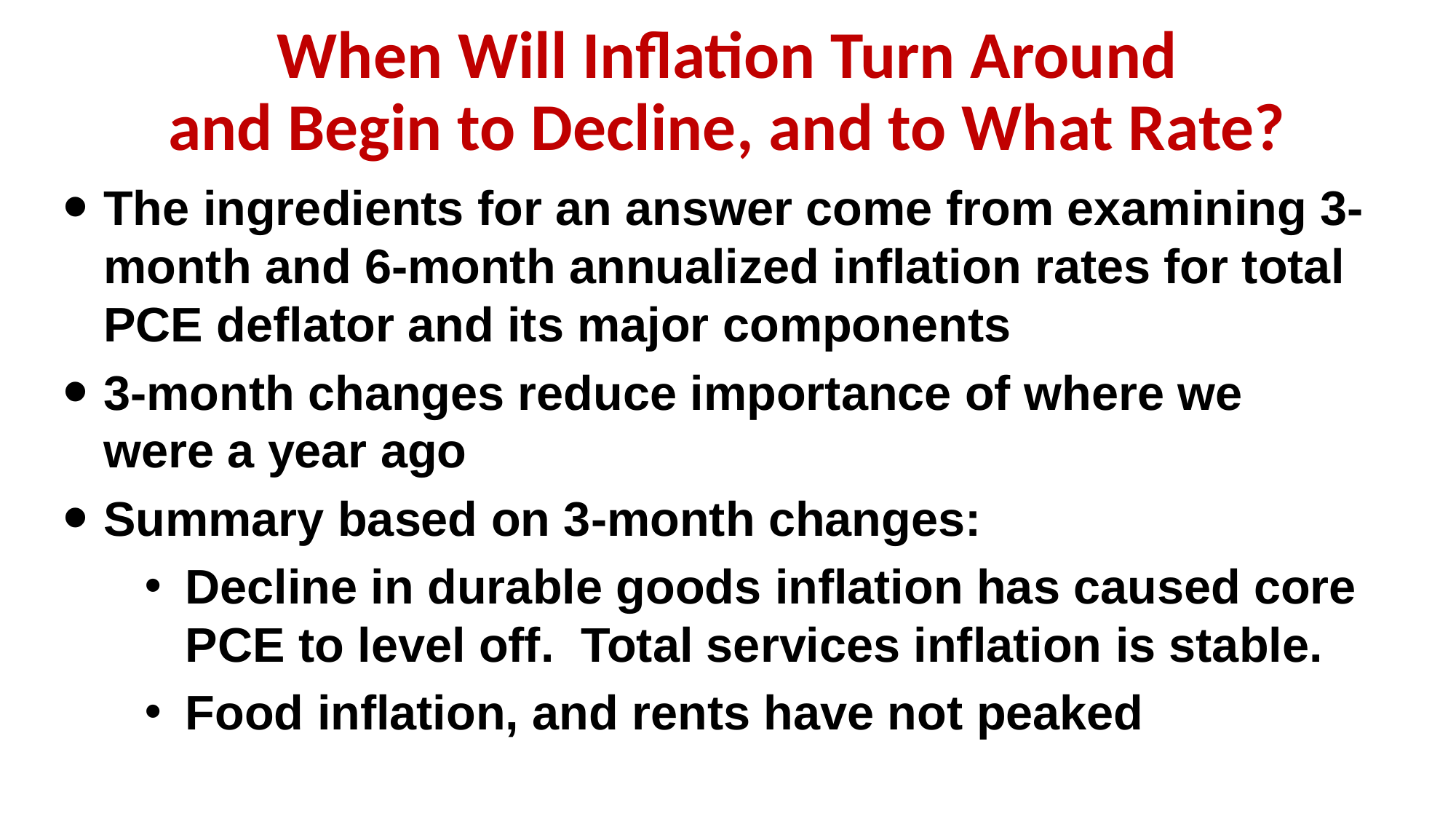

# When Will Inflation Turn Around and Begin to Decline, and to What Rate?
The ingredients for an answer come from examining 3-month and 6-month annualized inflation rates for total PCE deflator and its major components
3-month changes reduce importance of where we were a year ago
Summary based on 3-month changes:
Decline in durable goods inflation has caused core PCE to level off.  Total services inflation is stable.
Food inflation, and rents have not peaked